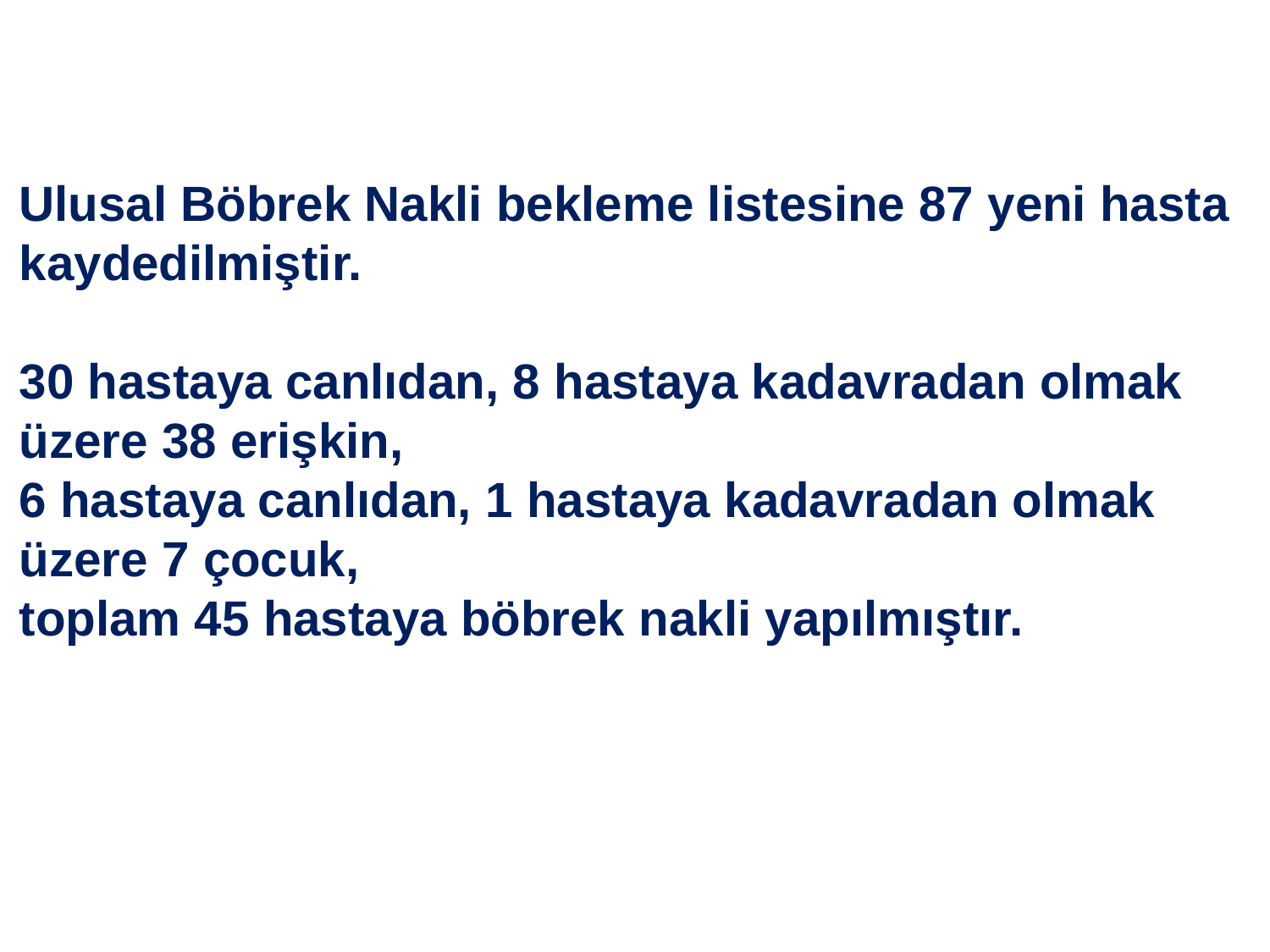

Ulusal Böbrek Nakli bekleme listesine 87 yeni hasta
kaydedilmiştir.

30 hastaya canlıdan, 8 hastaya kadavradan olmak
üzere 38 erişkin,
6 hastaya canlıdan, 1 hastaya kadavradan olmak
üzere 7 çocuk,
toplam 45 hastaya böbrek nakli yapılmıştır.